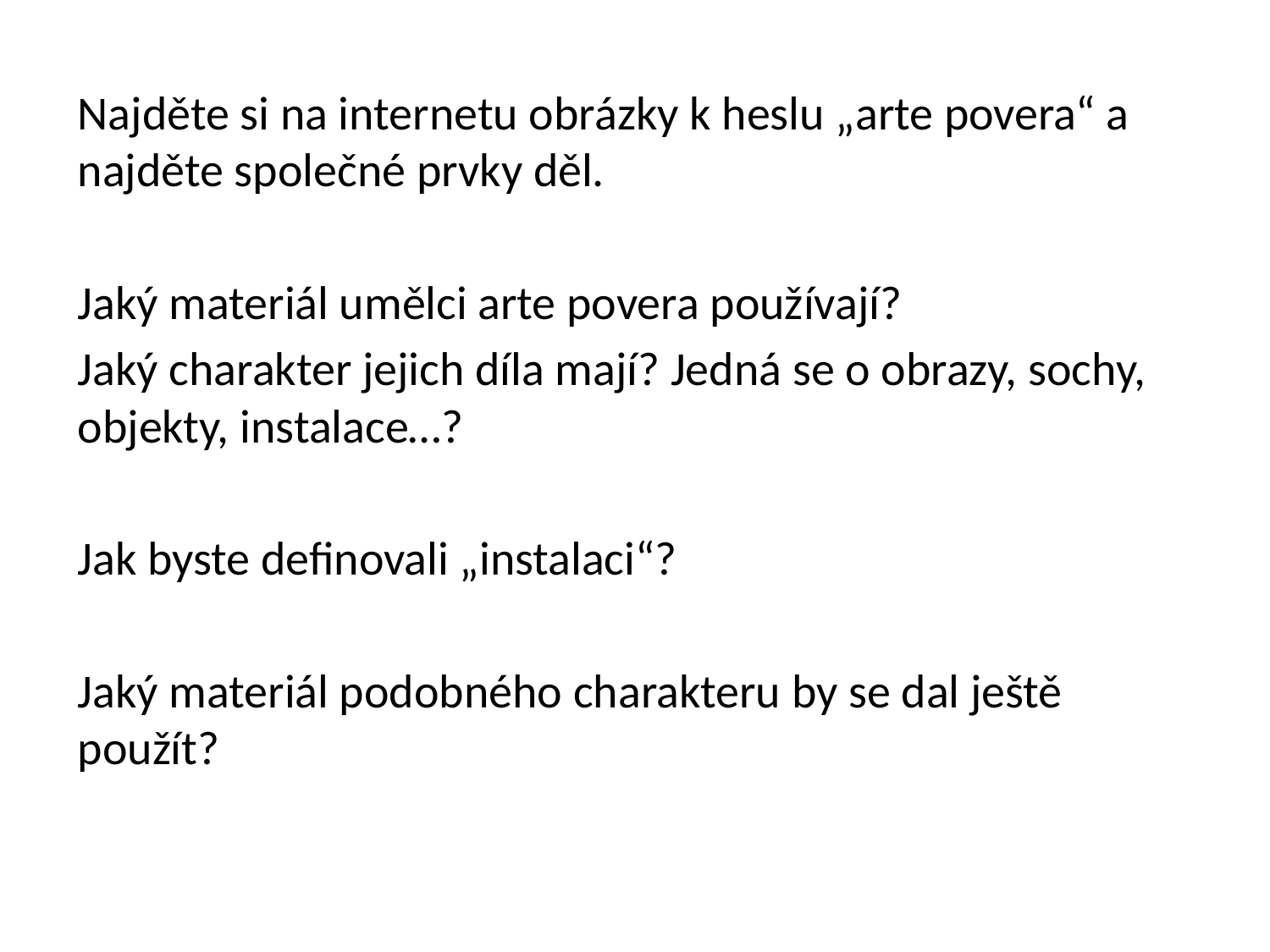

Najděte si na internetu obrázky k heslu „arte povera“ a najděte společné prvky děl.

Jaký materiál umělci arte povera používají?
Jaký charakter jejich díla mají? Jedná se o obrazy, sochy, objekty, instalace…?

Jak byste definovali „instalaci“?

Jaký materiál podobného charakteru by se dal ještě použít?